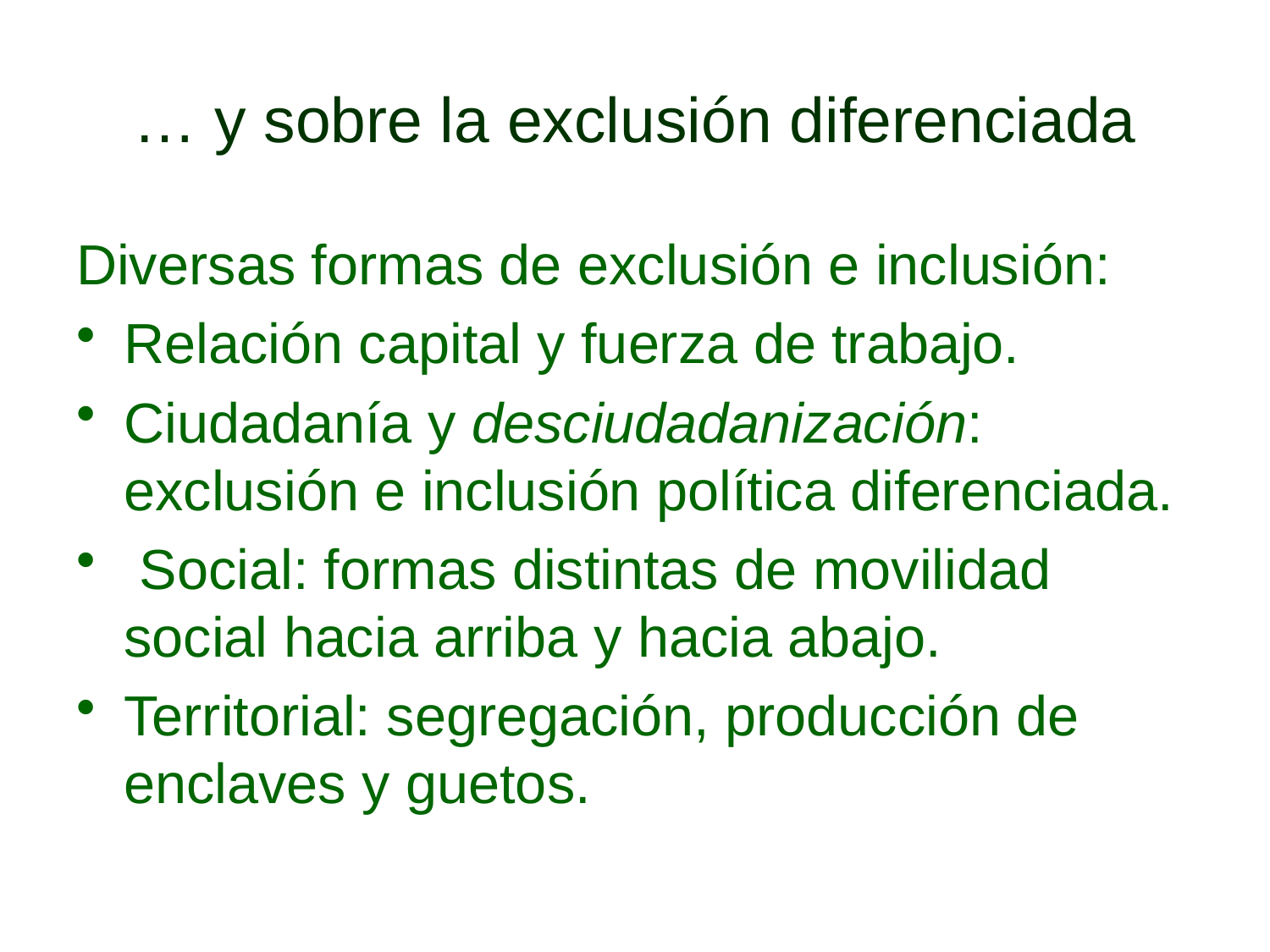

… y sobre la exclusión diferenciada
Diversas formas de exclusión e inclusión:
Relación capital y fuerza de trabajo.
Ciudadanía y desciudadanización: exclusión e inclusión política diferenciada.
 Social: formas distintas de movilidad social hacia arriba y hacia abajo.
Territorial: segregación, producción de enclaves y guetos.